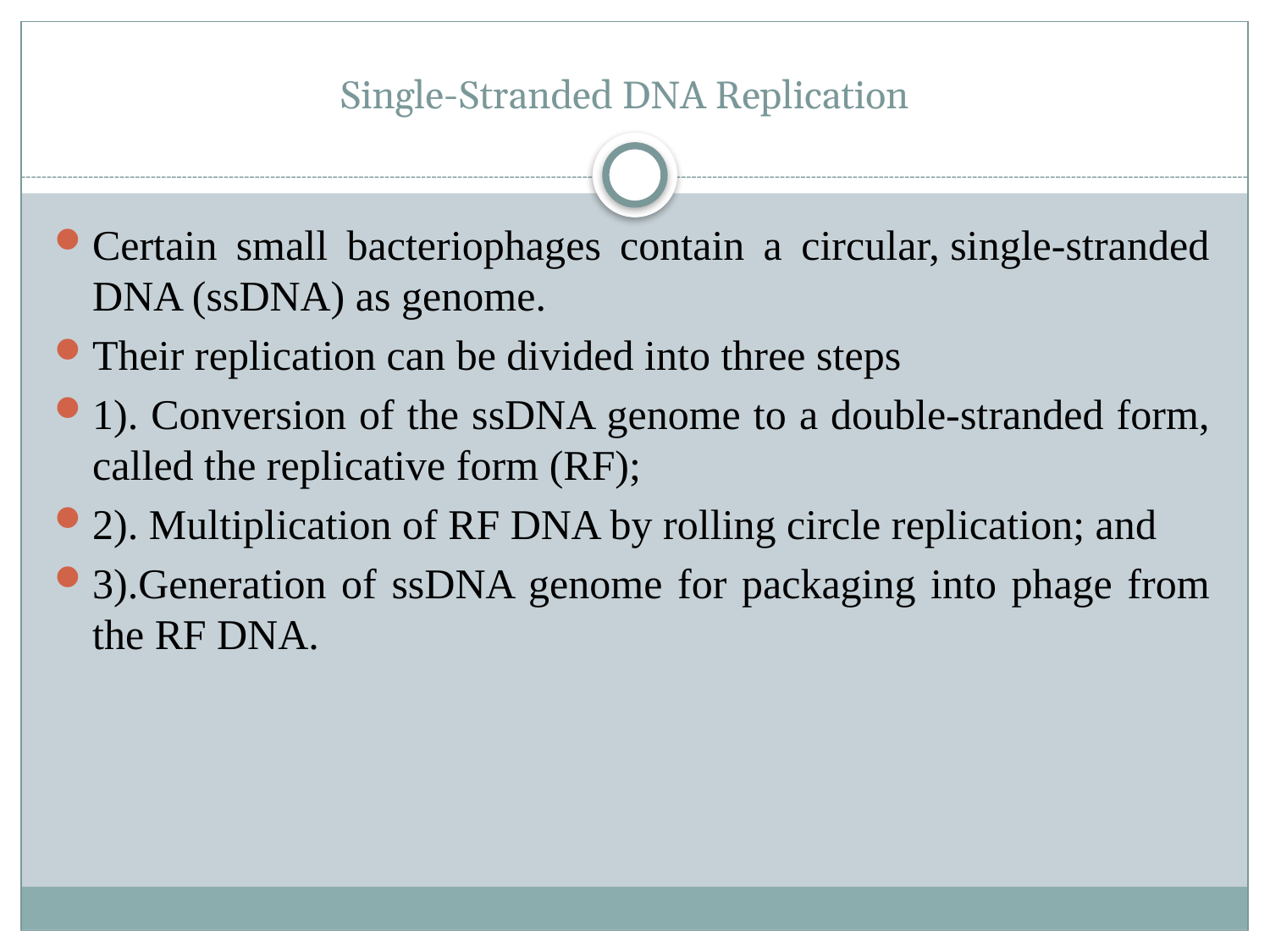

# Single-Stranded DNA Replication
Certain small bacteriophages contain a circular, single-stranded DNA (ssDNA) as genome.
Their replication can be divided into three steps
1). Conversion of the ssDNA genome to a double-stranded form, called the replicative form (RF);
2). Multiplication of RF DNA by rolling circle replication; and
3).Generation of ssDNA genome for packaging into phage from the RF DNA.